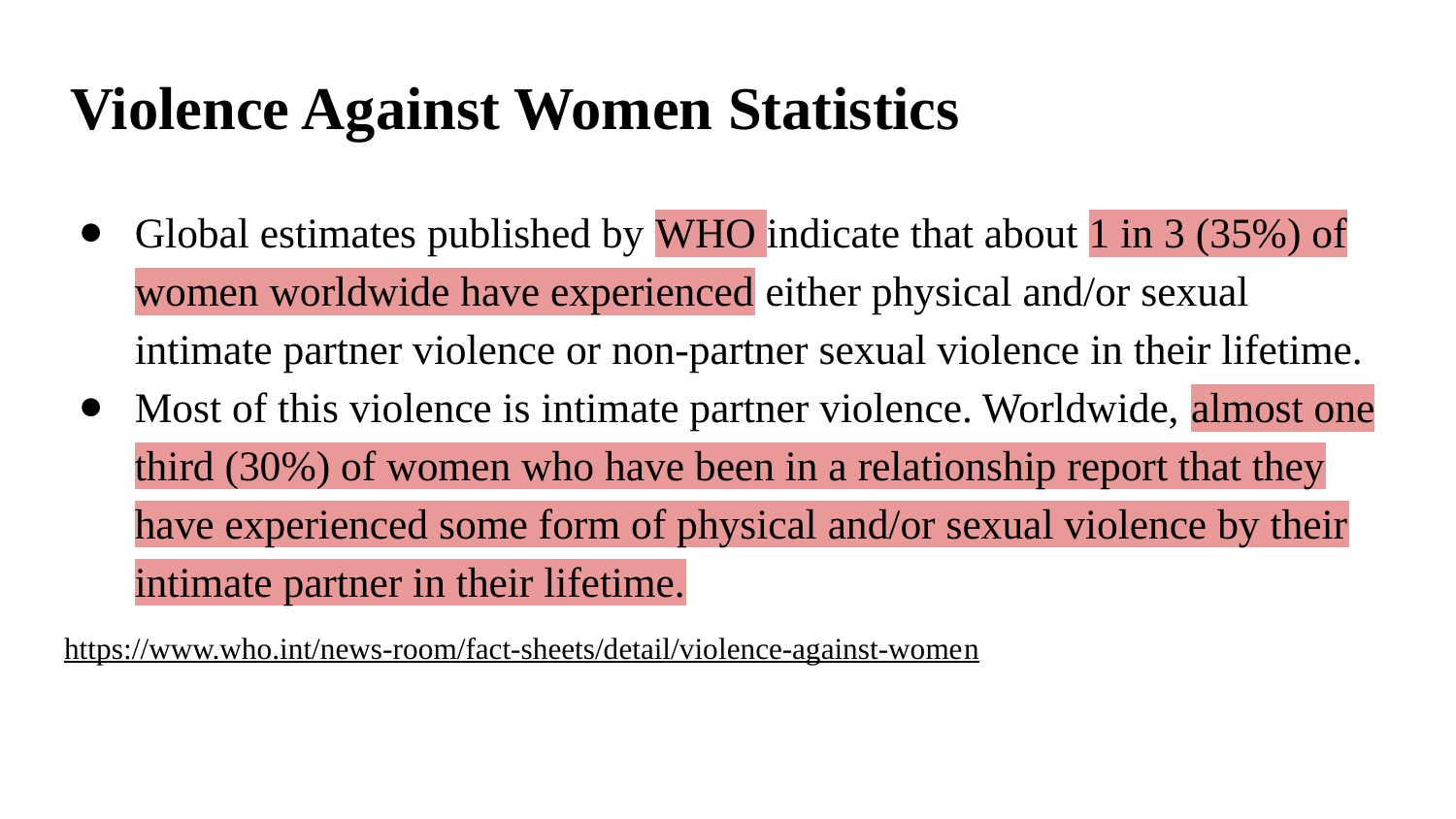

# Violence Against Women Statistics
Global estimates published by WHO indicate that about 1 in 3 (35%) of women worldwide have experienced either physical and/or sexual intimate partner violence or non-partner sexual violence in their lifetime.
Most of this violence is intimate partner violence. Worldwide, almost one third (30%) of women who have been in a relationship report that they have experienced some form of physical and/or sexual violence by their intimate partner in their lifetime.
https://www.who.int/news-room/fact-sheets/detail/violence-against-women